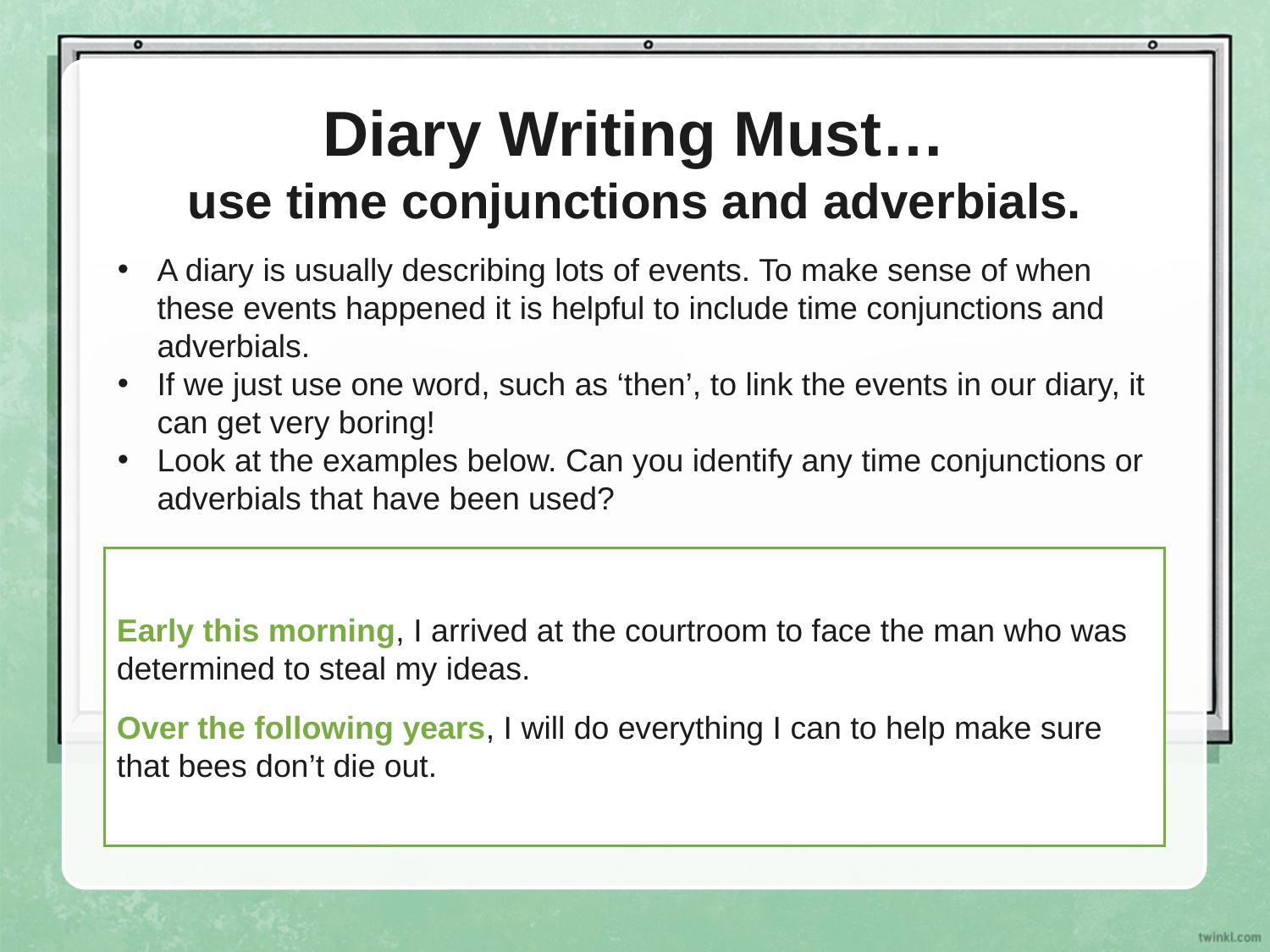

# Diary Writing Must…
use time conjunctions and adverbials.
A diary is usually describing lots of events. To make sense of when these events happened it is helpful to include time conjunctions and adverbials.
If we just use one word, such as ‘then’, to link the events in our diary, it can get very boring!
Look at the examples below. Can you identify any time conjunctions or adverbials that have been used?
Early this morning, I arrived at the courtroom to face the man who was determined to steal my ideas.
Over the following years, I will do everything I can to help make sure that bees don’t die out.
Early this morning, I arrived at the courtroom to face the man who was determined to steal my ideas.
Over the following years, I will do everything I can to help make sure that bees don’t die out.